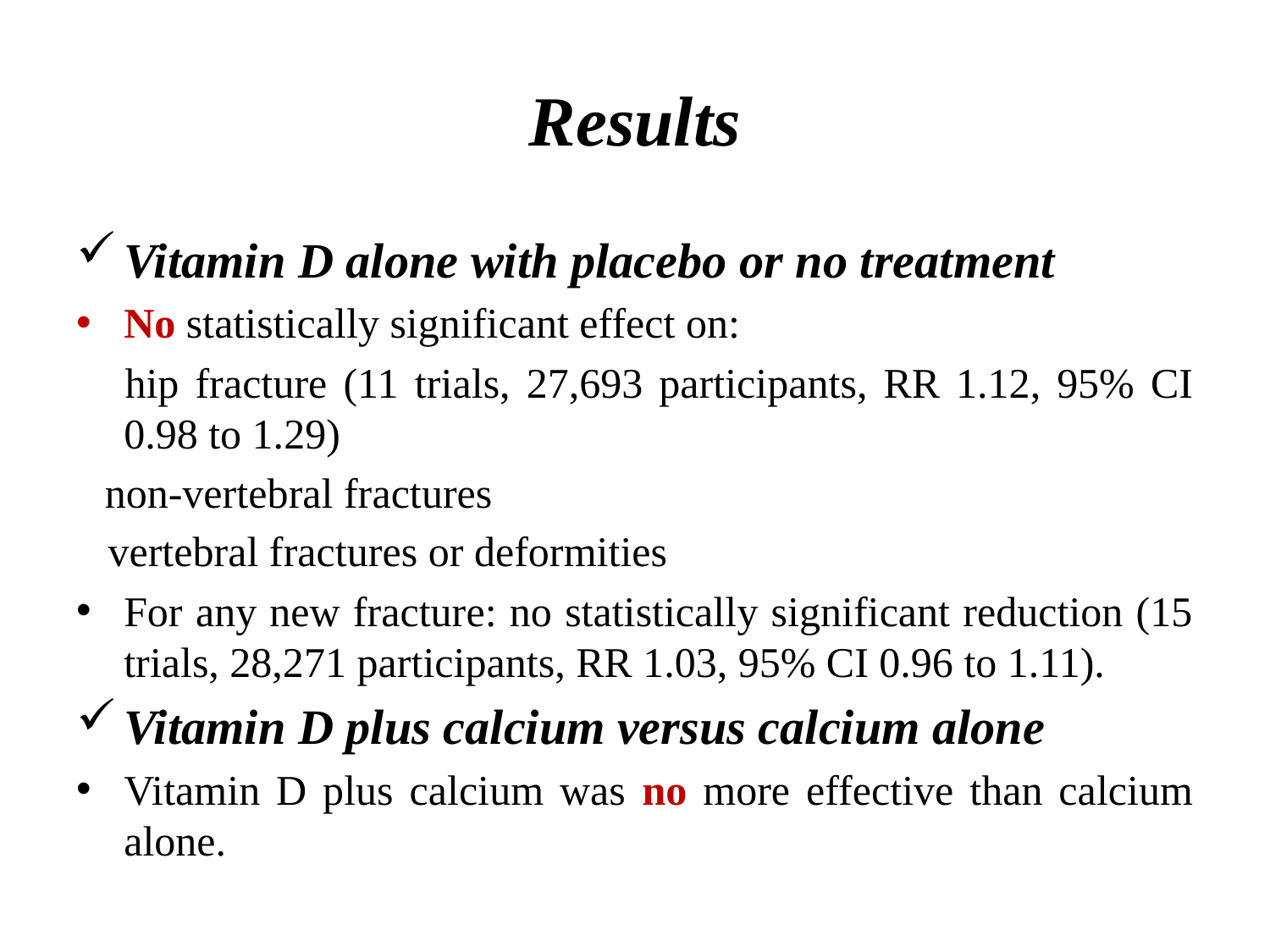

# Results
Vitamin D alone with placebo or no treatment
No statistically significant effect on:
   hip fracture (11 trials, 27,693 participants, RR 1.12, 95% CI 0.98 to 1.29)
   non-vertebral fractures
   vertebral fractures or deformities
For any new fracture: no statistically significant reduction (15 trials, 28,271 participants, RR 1.03, 95% CI 0.96 to 1.11).
Vitamin D plus calcium versus calcium alone
Vitamin D plus calcium was no more effective than calcium alone.